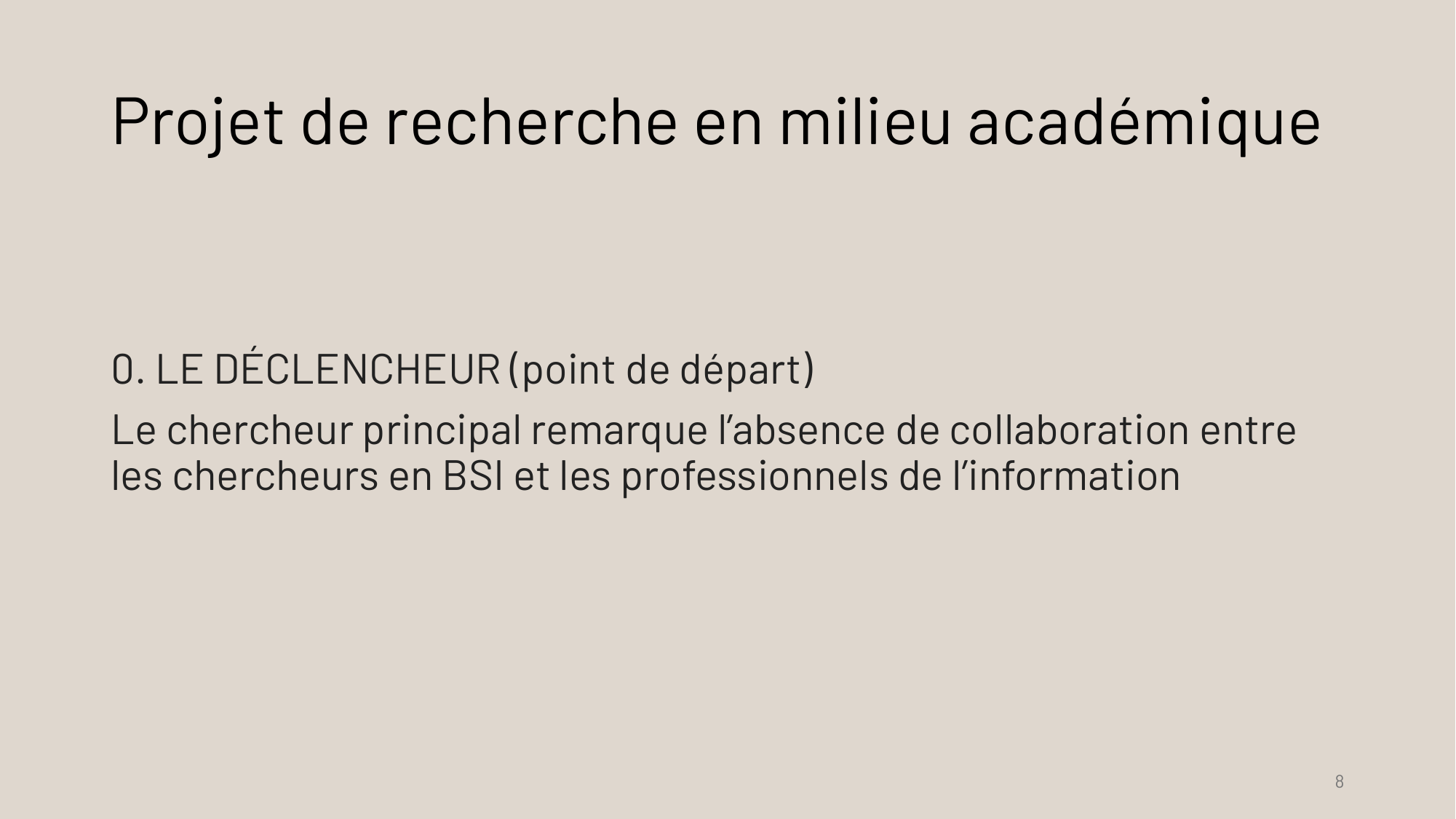

# Projet de recherche en milieu académique
0. LE DÉCLENCHEUR (point de départ)
Le chercheur principal remarque l’absence de collaboration entre les chercheurs en BSI et les professionnels de l’information

8